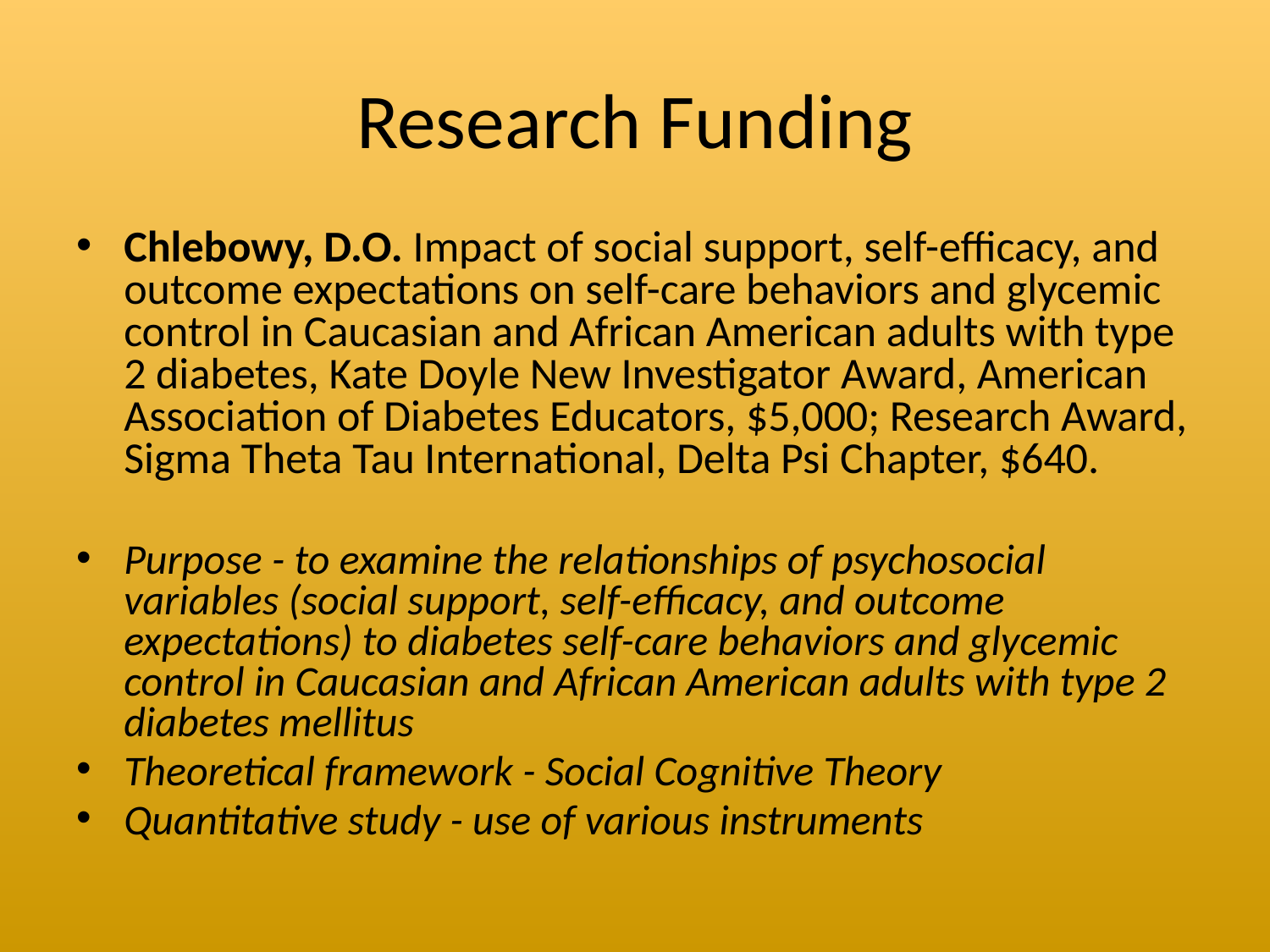

# Research Funding
Chlebowy, D.O. Impact of social support, self-efficacy, and outcome expectations on self-care behaviors and glycemic control in Caucasian and African American adults with type 2 diabetes, Kate Doyle New Investigator Award, American Association of Diabetes Educators, $5,000; Research Award, Sigma Theta Tau International, Delta Psi Chapter, $640.

Purpose - to examine the relationships of psychosocial variables (social support, self-efficacy, and outcome expectations) to diabetes self-care behaviors and glycemic control in Caucasian and African American adults with type 2 diabetes mellitus
Theoretical framework - Social Cognitive Theory
Quantitative study - use of various instruments